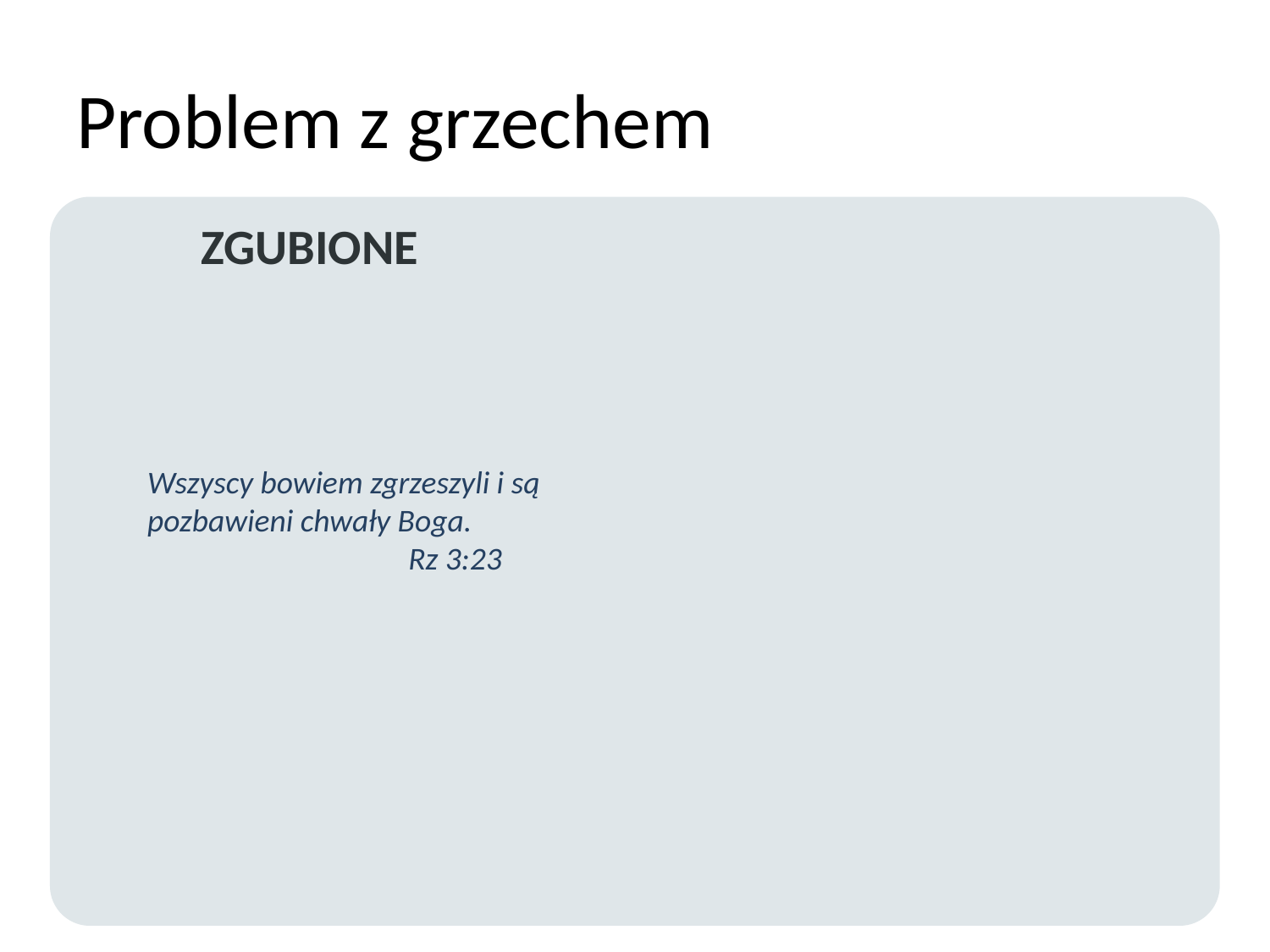

# Problem z grzechem
	ZGUBIONE
Wszyscy bowiem zgrzeszyli i są pozbawieni chwały Boga.
		 Rz 3:23